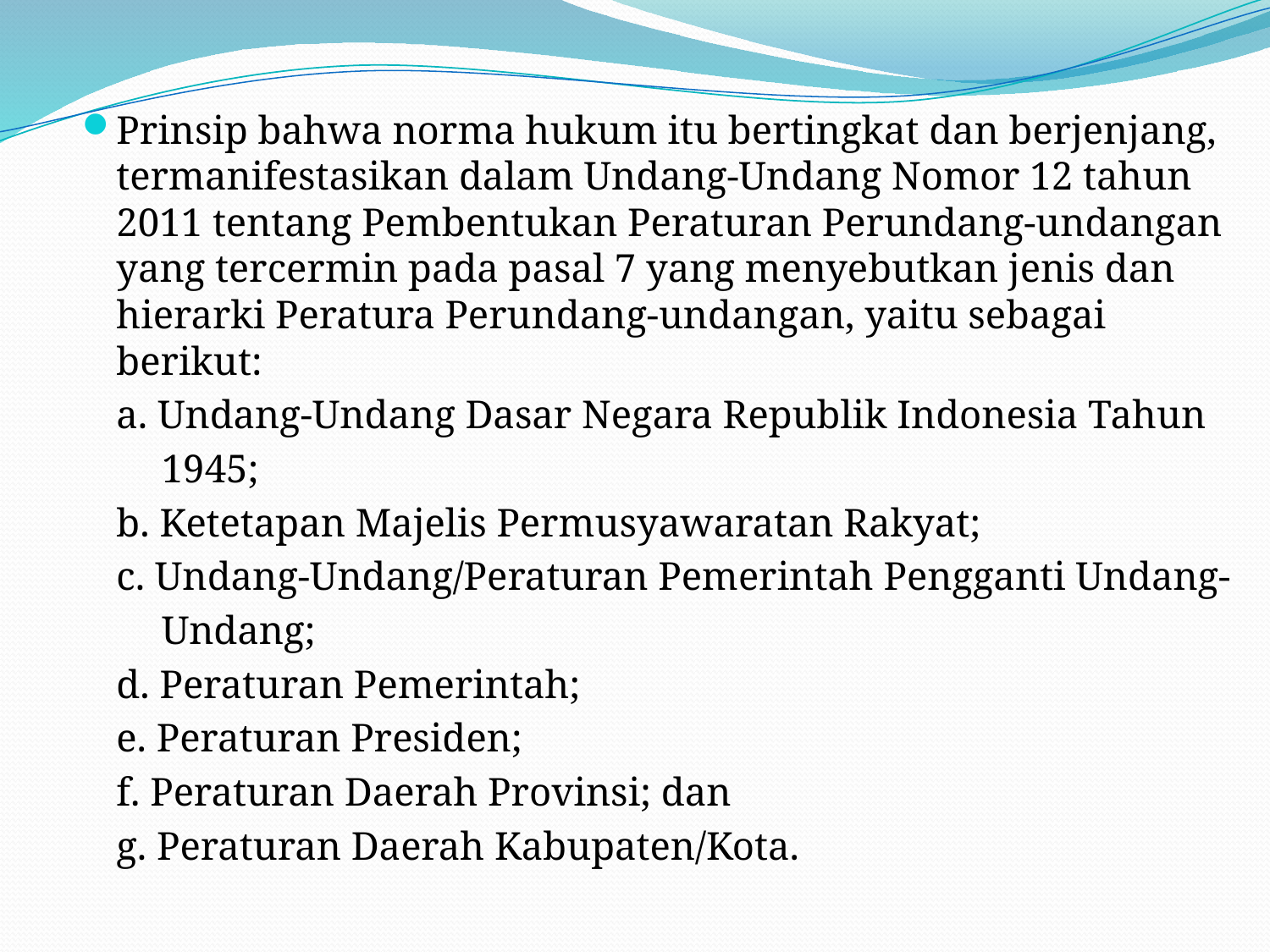

#
Prinsip bahwa norma hukum itu bertingkat dan berjenjang, termanifestasikan dalam Undang-Undang Nomor 12 tahun 2011 tentang Pembentukan Peraturan Perundang-undangan yang tercermin pada pasal 7 yang menyebutkan jenis dan hierarki Peratura Perundang-undangan, yaitu sebagai berikut:
	a. Undang-Undang Dasar Negara Republik Indonesia Tahun
        1945;
	b. Ketetapan Majelis Permusyawaratan Rakyat;
	c. Undang-Undang/Peraturan Pemerintah Pengganti Undang-
        Undang;
	d. Peraturan Pemerintah;
	e. Peraturan Presiden;
	f. Peraturan Daerah Provinsi; dan
	g. Peraturan Daerah Kabupaten/Kota.